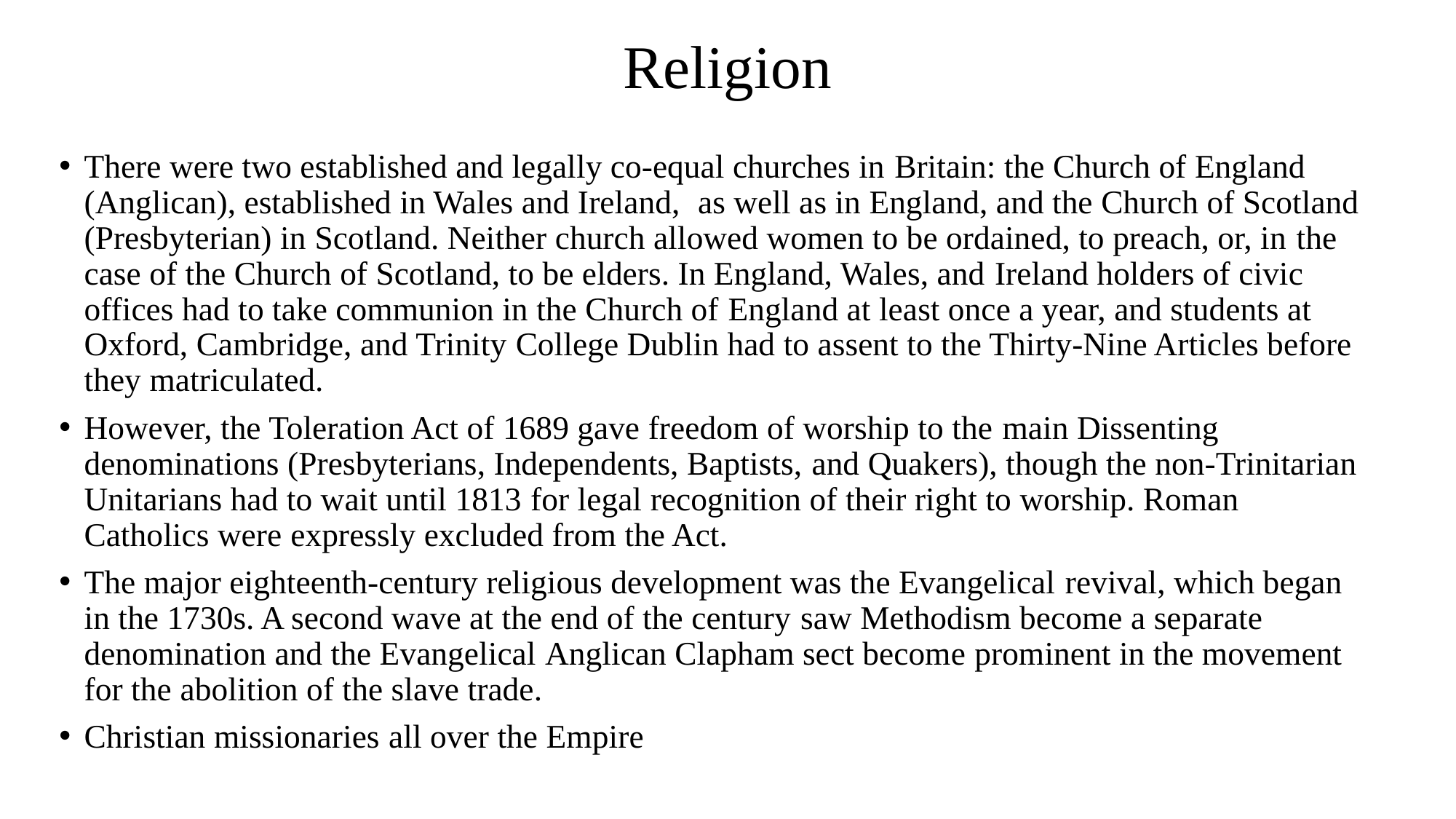

# Religion
There were two established and legally co-equal churches in Britain: the Church of England (Anglican), established in Wales and Ireland,  as well as in England, and the Church of Scotland (Presbyterian) in Scotland. Neither church allowed women to be ordained, to preach, or, in the case of the Church of Scotland, to be elders. In England, Wales, and Ireland holders of civic offices had to take communion in the Church of England at least once a year, and students at Oxford, Cambridge, and Trinity College Dublin had to assent to the Thirty-Nine Articles before they matriculated.
However, the Toleration Act of 1689 gave freedom of worship to the main Dissenting denominations (Presbyterians, Independents, Baptists, and Quakers), though the non-Trinitarian Unitarians had to wait until 1813 for legal recognition of their right to worship. Roman Catholics were expressly excluded from the Act.
The major eighteenth-century religious development was the Evangelical revival, which began in the 1730s. A second wave at the end of the century saw Methodism become a separate denomination and the Evangelical Anglican Clapham sect become prominent in the movement for the abolition of the slave trade.
Christian missionaries all over the Empire